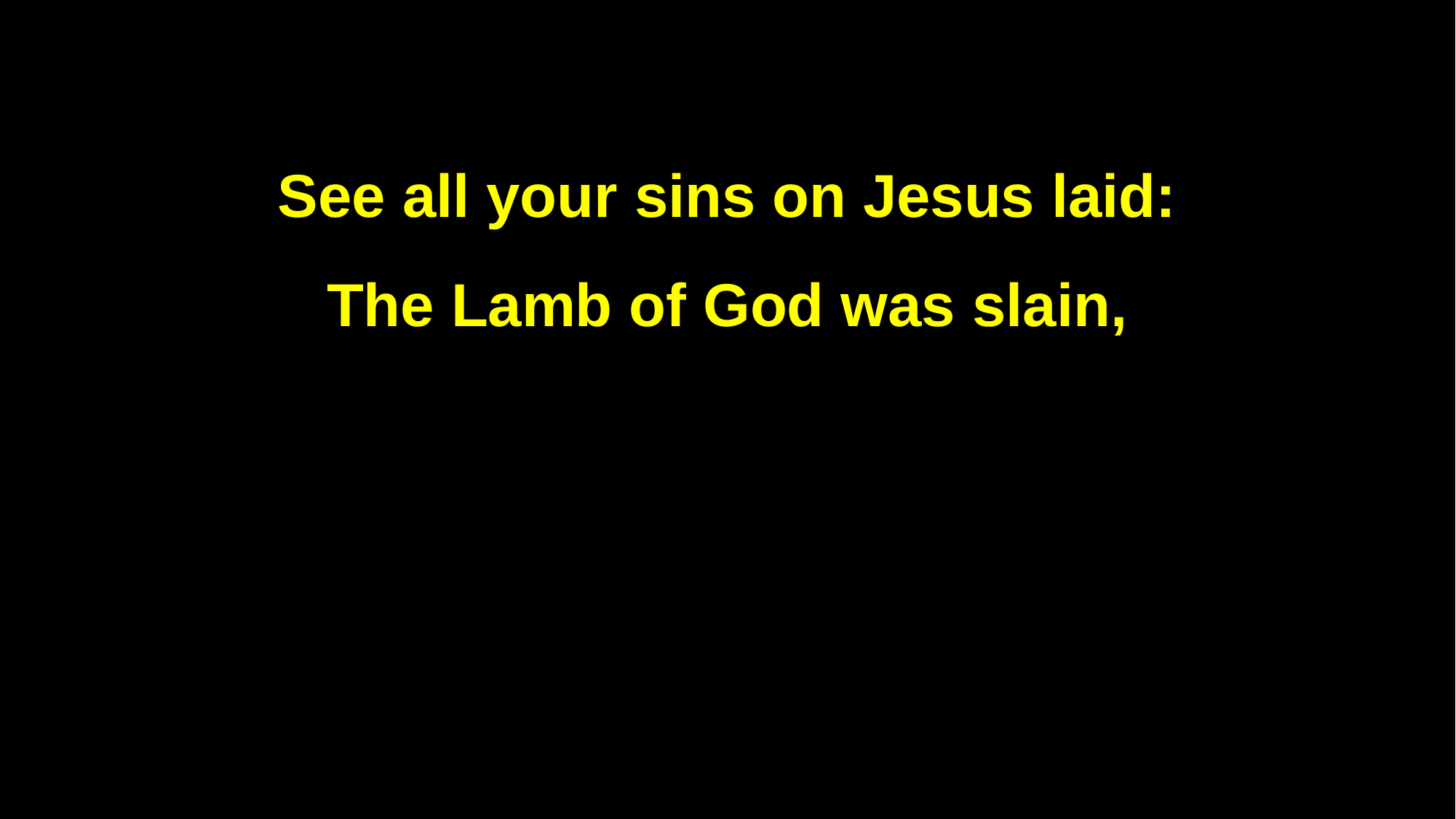

See all your sins on Jesus laid:
The Lamb of God was slain,